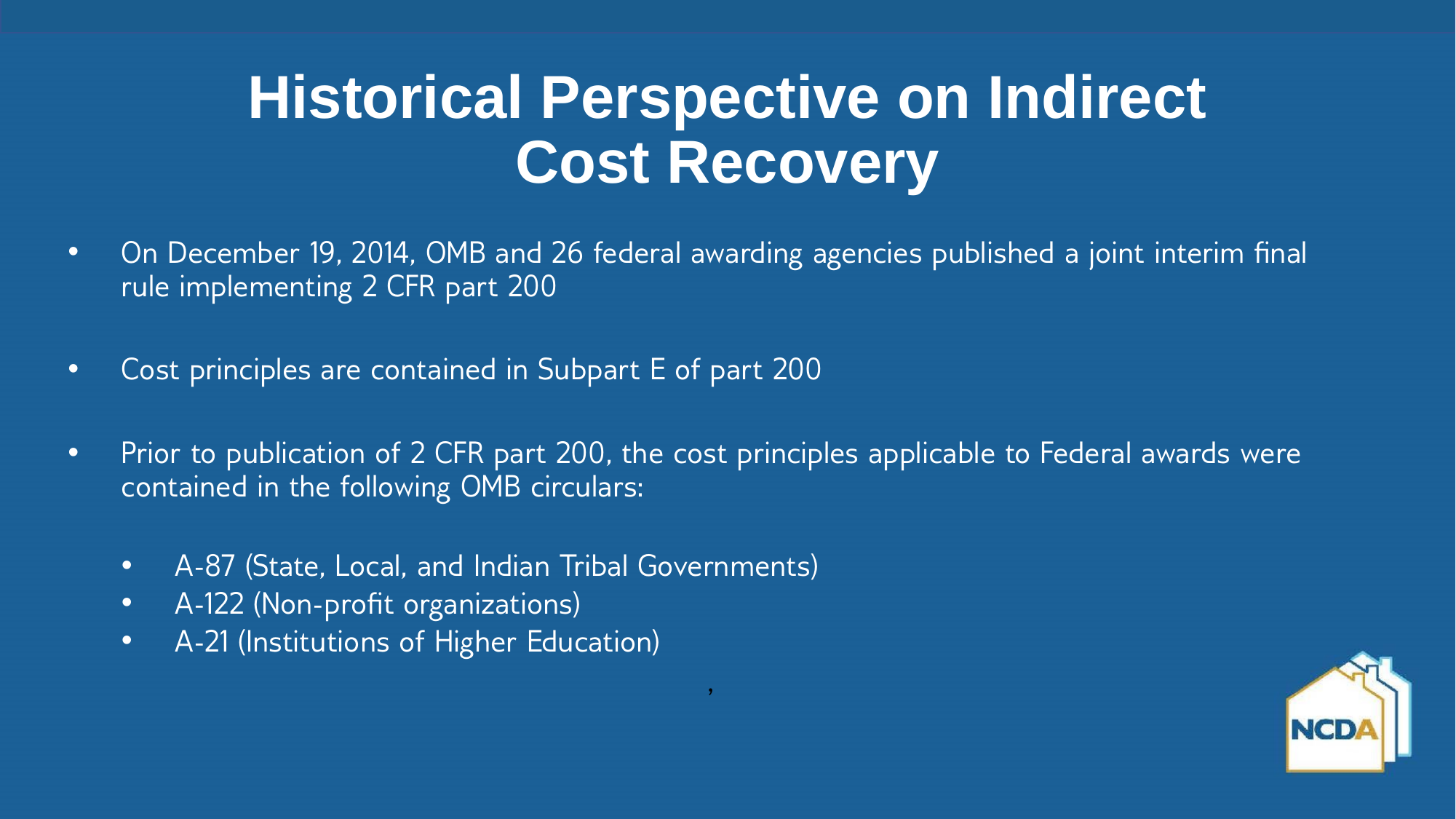

# Historical Perspective on Indirect Cost Recovery
On December 19, 2014, OMB and 26 federal awarding agencies published a joint interim final rule implementing 2 CFR part 200

Cost principles are contained in Subpart E of part 200

Prior to publication of 2 CFR part 200, the cost principles applicable to Federal awards were contained in the following OMB circulars:

A-87 (State, Local, and Indian Tribal Governments)
A-122 (Non-profit organizations)
A-21 (Institutions of Higher Education)
,